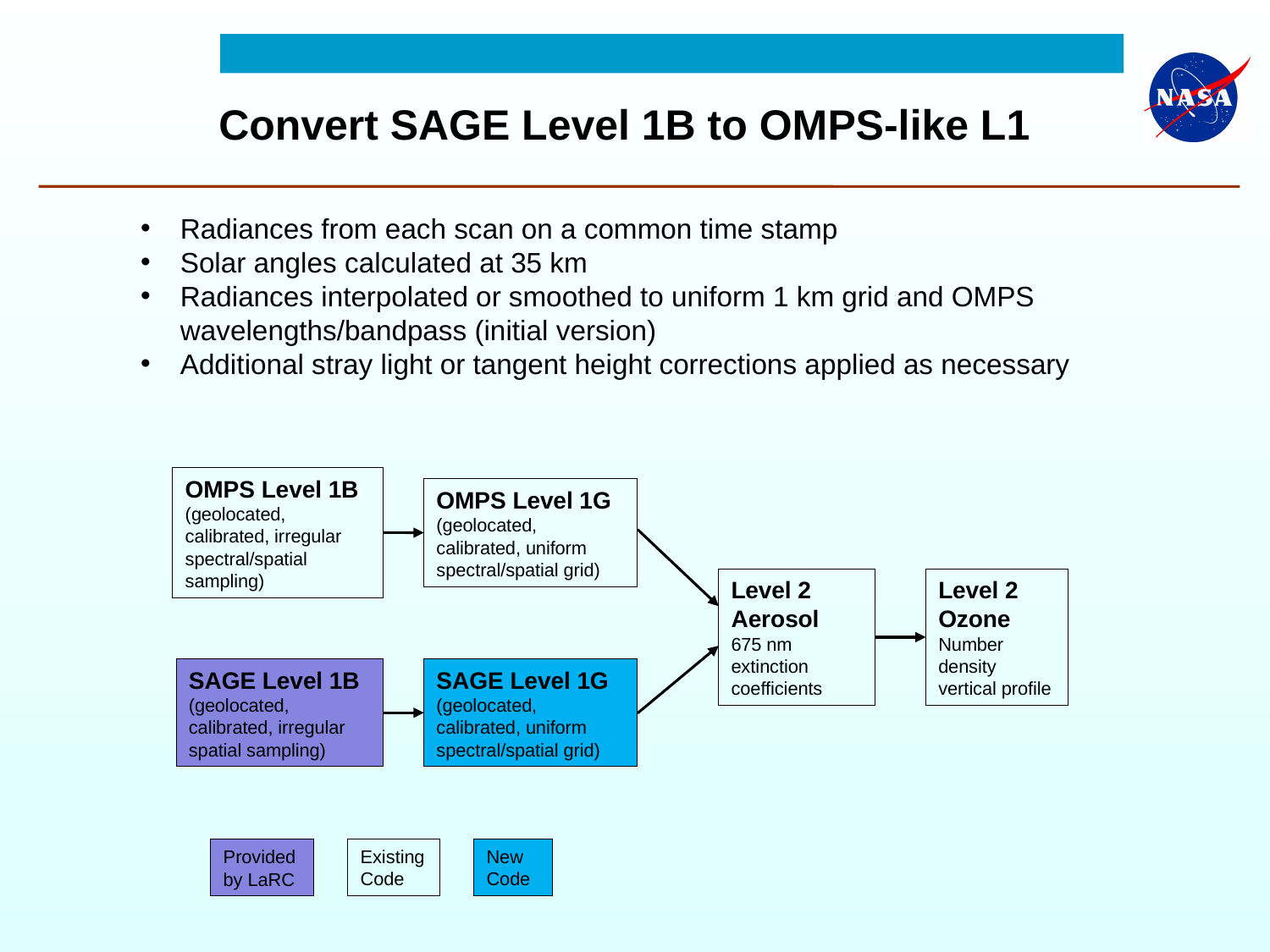

Convert SAGE Level 1B to OMPS-like L1

Radiances from each scan on a common time stamp
Solar angles calculated at 35 km
Radiances interpolated or smoothed to uniform 1 km grid and OMPS wavelengths/bandpass (initial version)
Additional stray light or tangent height corrections applied as necessary
OMPS Level 1B
(geolocated, calibrated, irregular spectral/spatial sampling)
OMPS Level 1G
(geolocated, calibrated, uniform spectral/spatial grid)
Level 2 Aerosol
675 nm extinction coefficients
Level 2 Ozone
Number density vertical profile
SAGE Level 1B
(geolocated, calibrated, irregular spatial sampling)
SAGE Level 1G
(geolocated, calibrated, uniform spectral/spatial grid)
Existing Code
New Code
Provided by LaRC